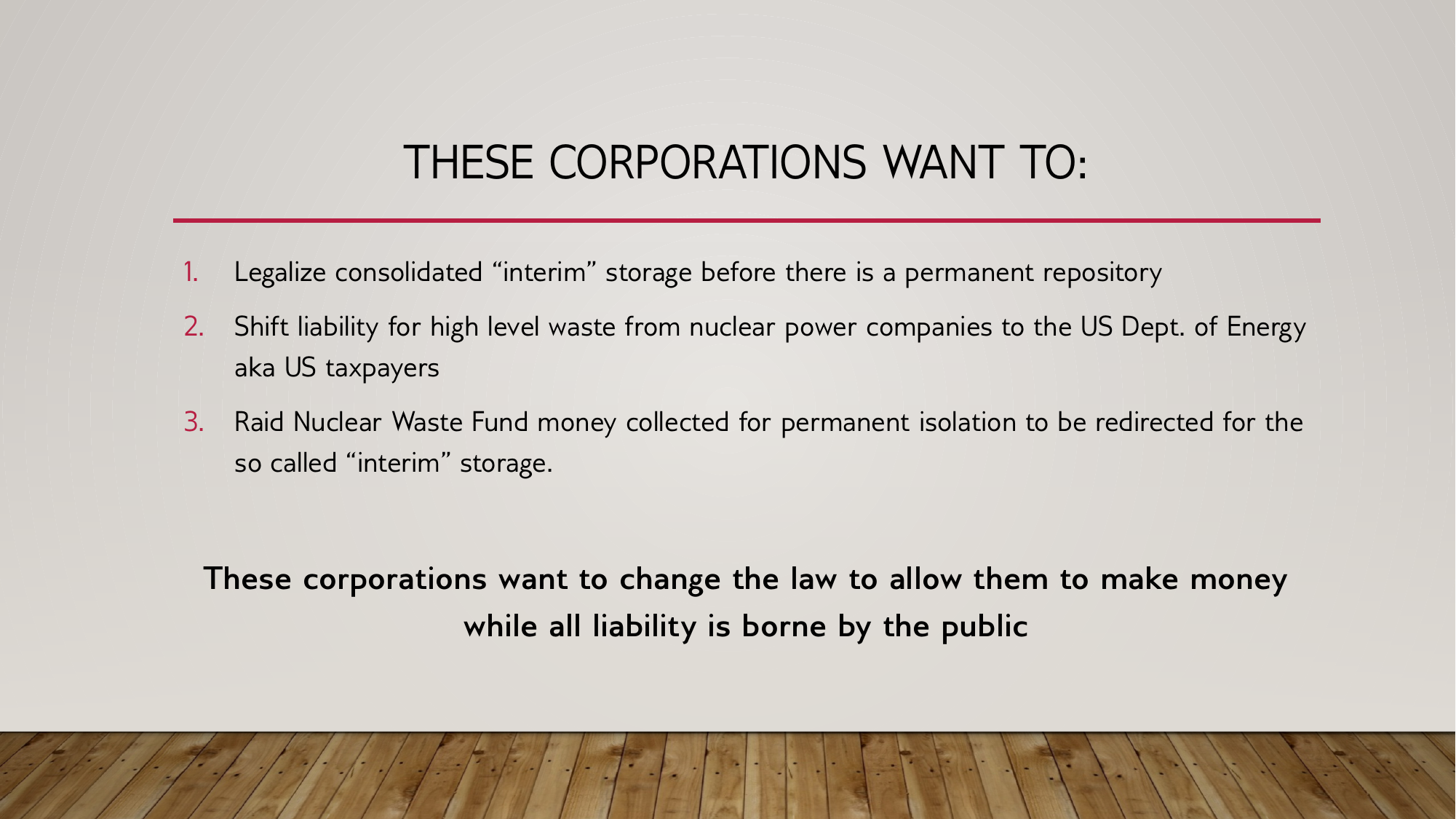

# These corporations want to:
Legalize consolidated “interim” storage before there is a permanent repository
Shift liability for high level waste from nuclear power companies to the US Dept. of Energy aka US taxpayers
Raid Nuclear Waste Fund money collected for permanent isolation to be redirected for the so called “interim” storage.

These corporations want to change the law to allow them to make money while all liability is borne by the public